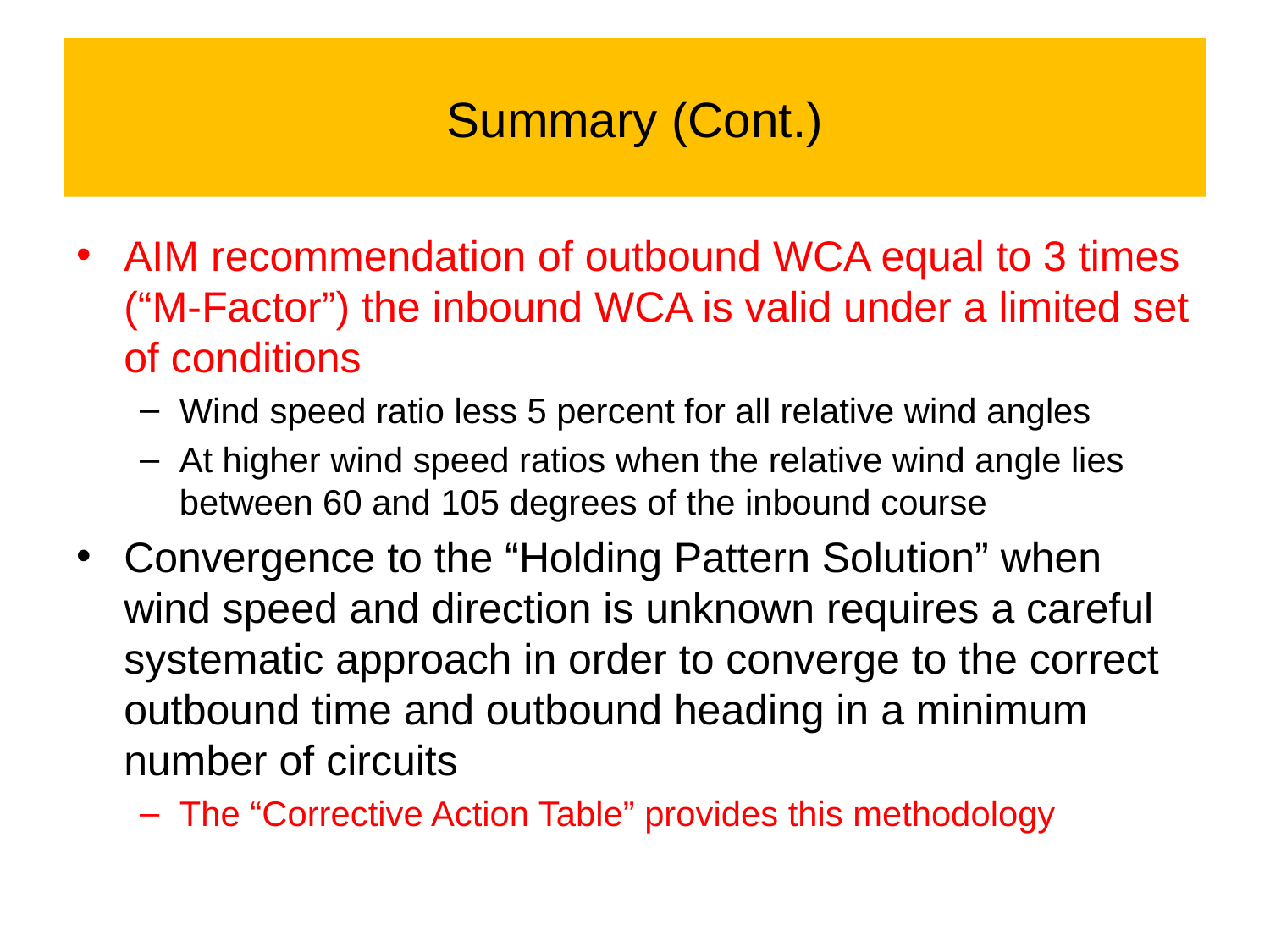

# Summary (Cont.)
AIM recommendation of outbound WCA equal to 3 times (“M-Factor”) the inbound WCA is valid under a limited set of conditions
Wind speed ratio less 5 percent for all relative wind angles
At higher wind speed ratios when the relative wind angle lies between 60 and 105 degrees of the inbound course
Convergence to the “Holding Pattern Solution” when wind speed and direction is unknown requires a careful systematic approach in order to converge to the correct outbound time and outbound heading in a minimum number of circuits
The “Corrective Action Table” provides this methodology